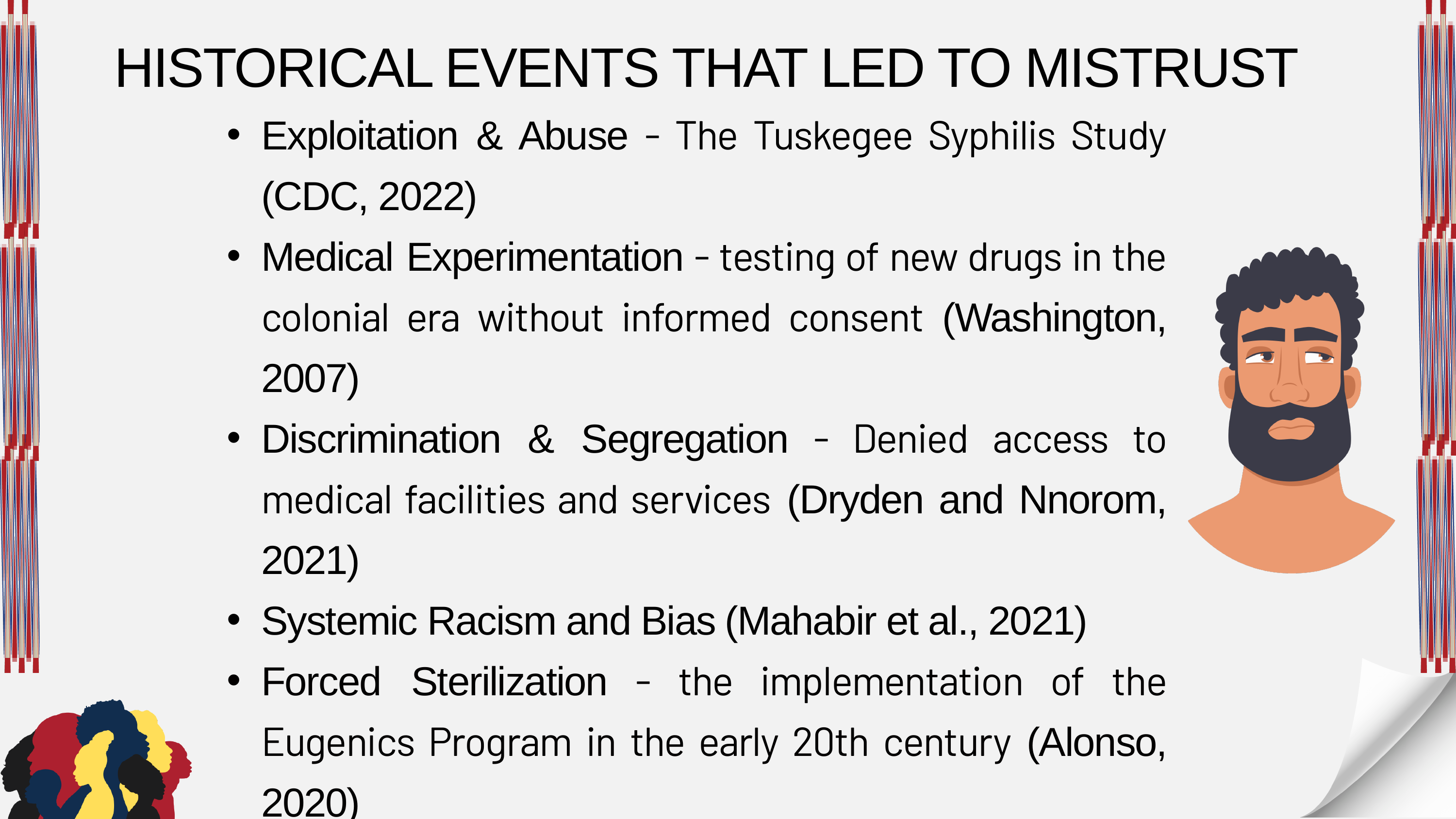

HISTORICAL EVENTS THAT LED TO MISTRUST
Exploitation & Abuse - The Tuskegee Syphilis Study (CDC, 2022)
Medical Experimentation - testing of new drugs in the colonial era without informed consent (Washington, 2007)
Discrimination & Segregation - Denied access to medical facilities and services (Dryden and Nnorom, 2021)
Systemic Racism and Bias (Mahabir et al., 2021)
Forced Sterilization - the implementation of the Eugenics Program in the early 20th century (Alonso, 2020)